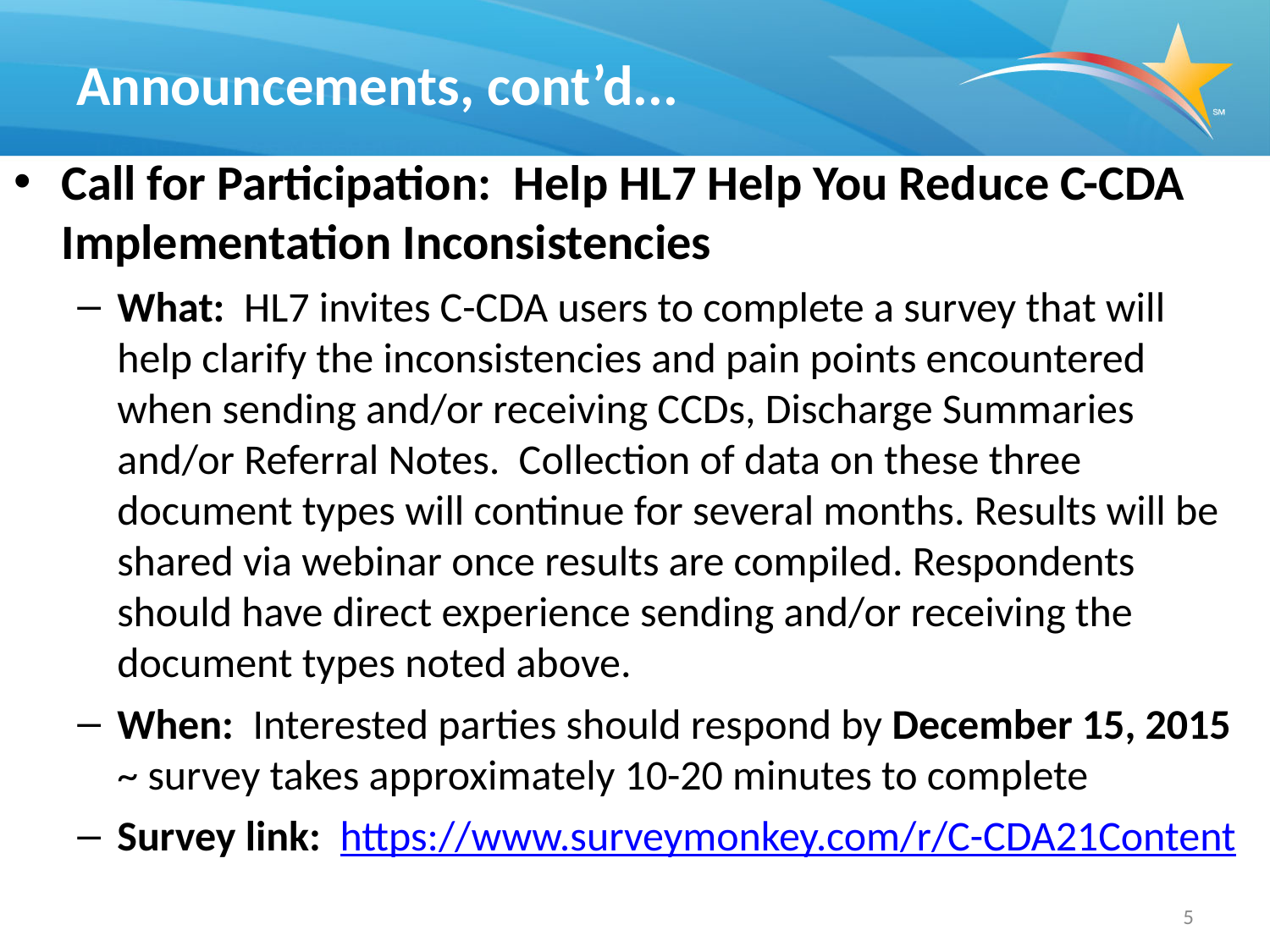

# Announcements, cont’d...
Call for Participation:  Help HL7 Help You Reduce C-CDA Implementation Inconsistencies
What:  HL7 invites C-CDA users to complete a survey that will help clarify the inconsistencies and pain points encountered when sending and/or receiving CCDs, Discharge Summaries and/or Referral Notes.  Collection of data on these three document types will continue for several months. Results will be shared via webinar once results are compiled. Respondents should have direct experience sending and/or receiving the document types noted above.
When:  Interested parties should respond by December 15, 2015 ~ survey takes approximately 10-20 minutes to complete
Survey link:  https://www.surveymonkey.com/r/C-CDA21Content
5